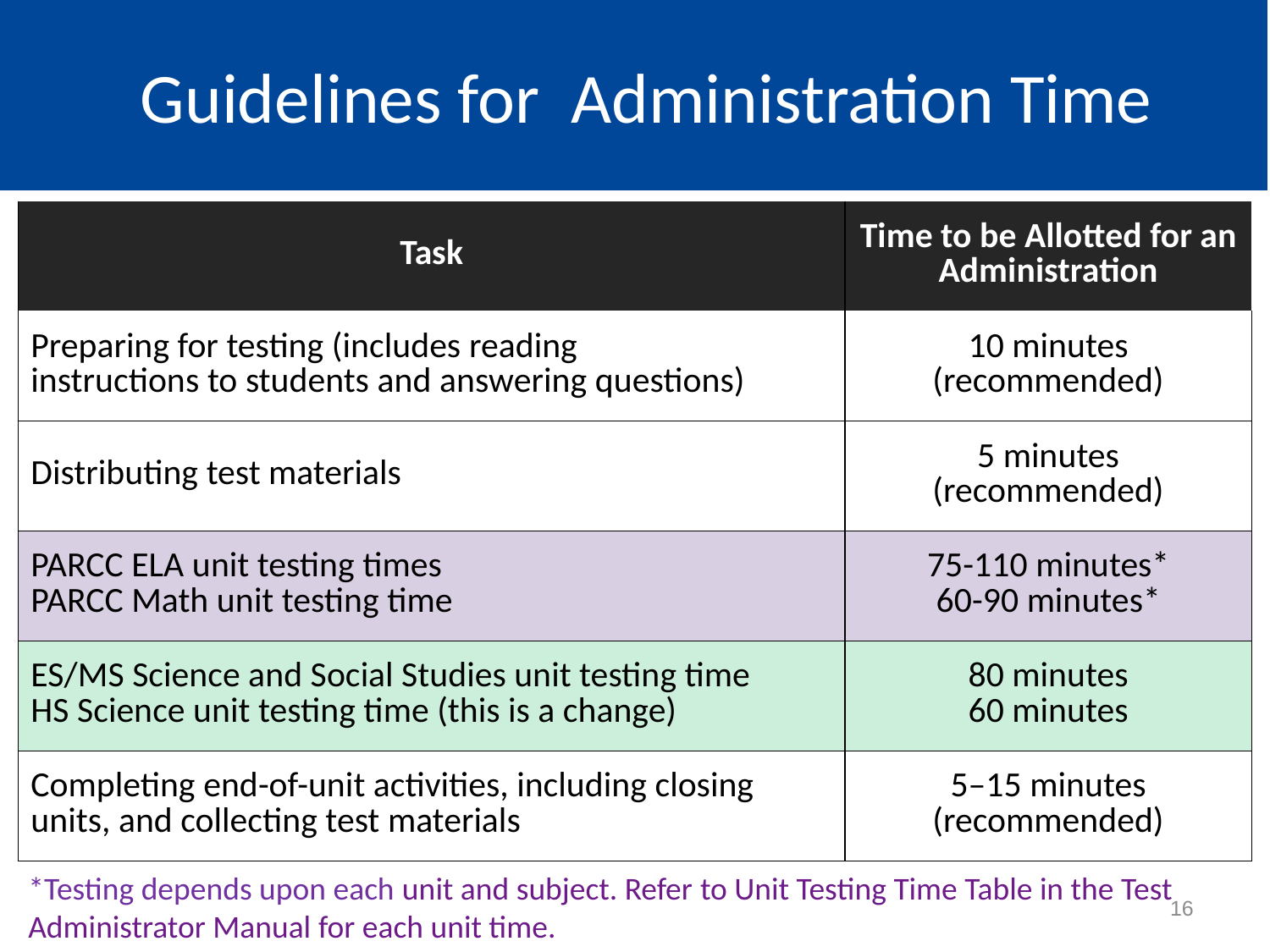

# Guidelines for  Administration Time
| Task | Time to be Allotted for an Administration |
| --- | --- |
| Preparing for testing (includes reading instructions to students and answering questions) | 10 minutes (recommended) |
| Distributing test materials | 5 minutes (recommended) |
| PARCC ELA unit testing times PARCC Math unit testing time | 75-110 minutes\* 60-90 minutes\* |
| ES/MS Science and Social Studies unit testing time HS Science unit testing time (this is a change) | 80 minutes 60 minutes |
| Completing end-of-unit activities, including closing units, and collecting test materials | 5–15 minutes (recommended) |

*Testing depends upon each unit and subject. Refer to Unit Testing Time Table in the Test Administrator Manual for each unit time.
16